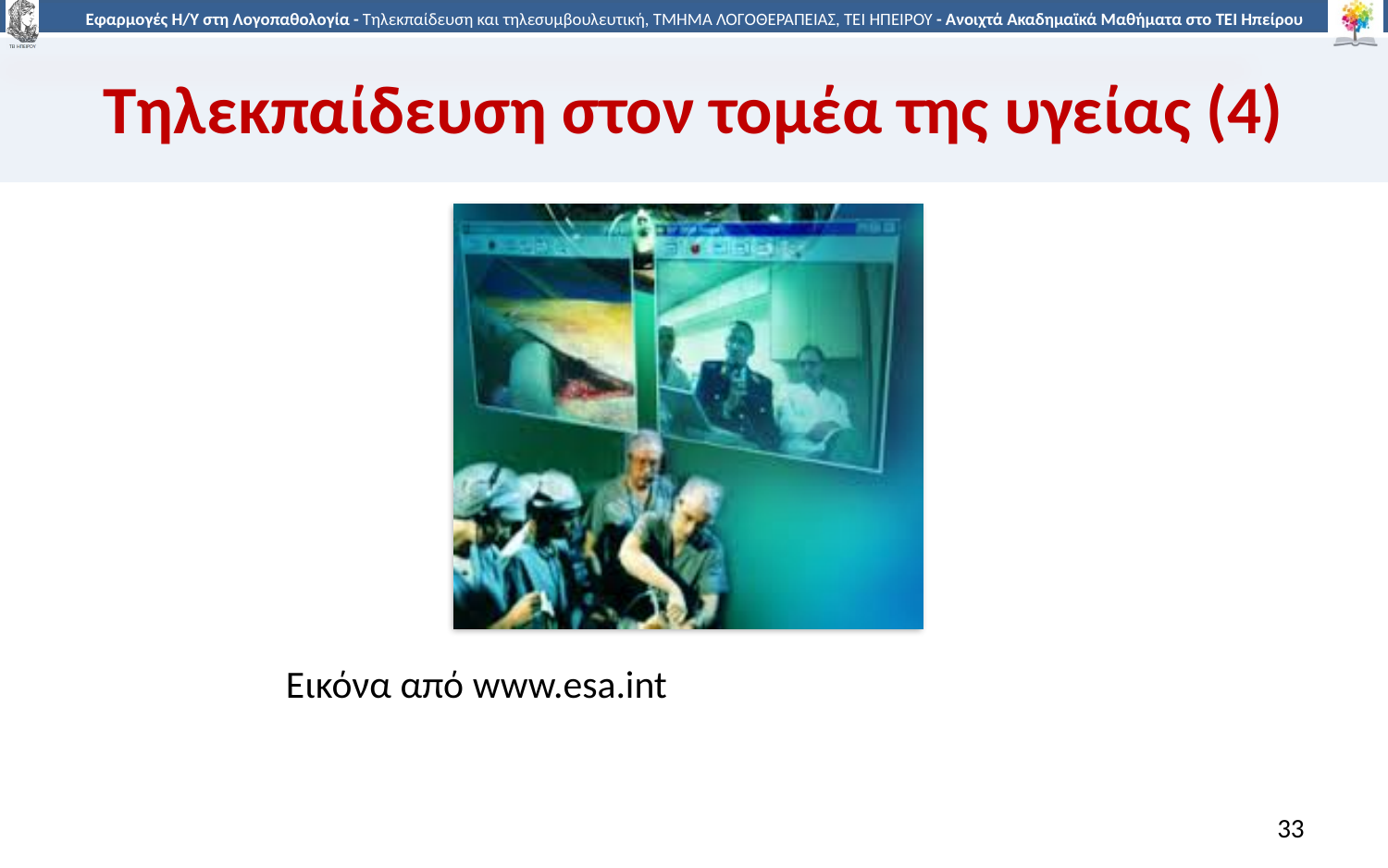

# Τηλεκπαίδευση στον τομέα της υγείας (4)

Εικόνα από www.esa.int
33